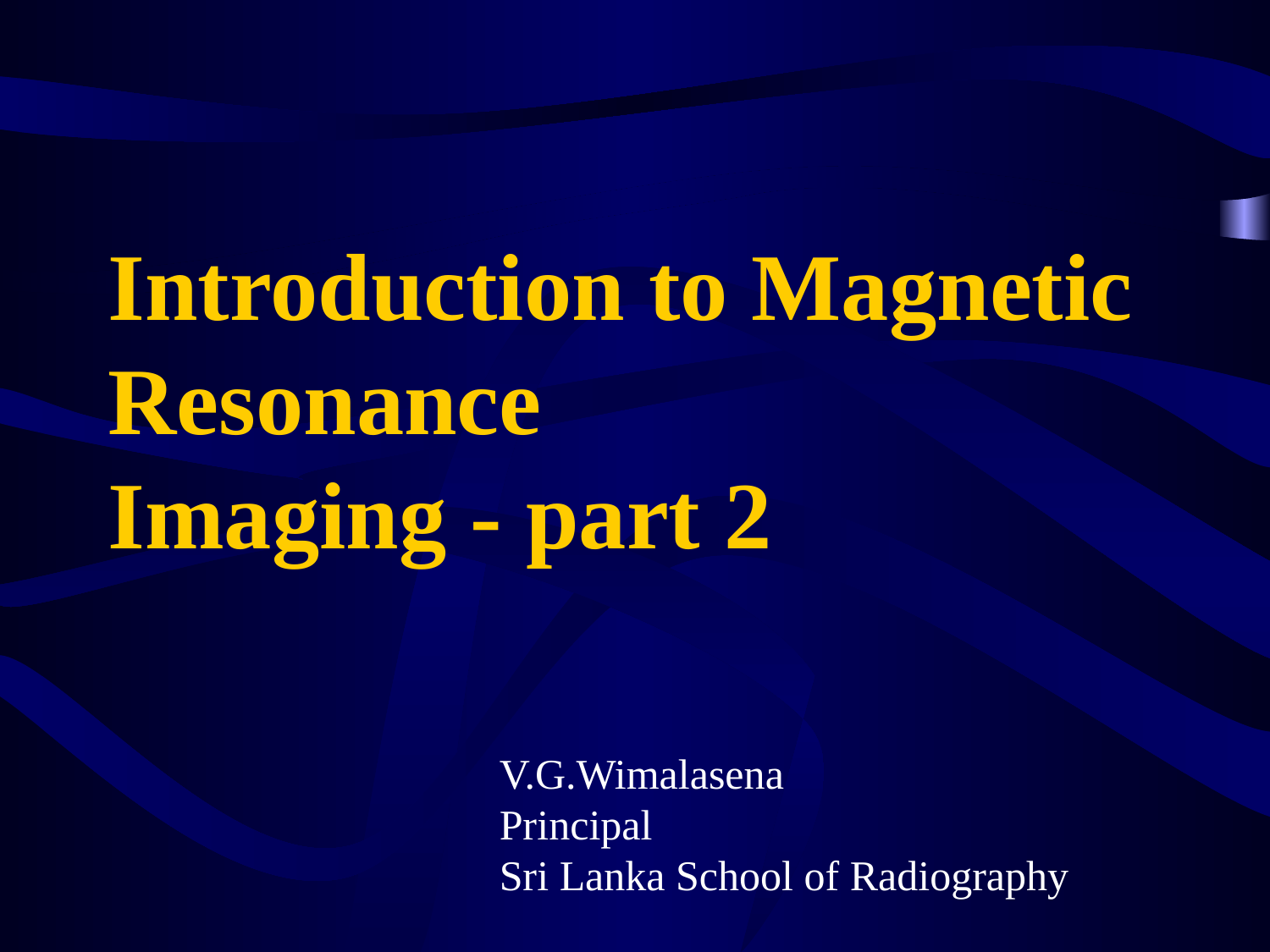

# Introduction to Magnetic Resonance Imaging - part 2
V.G.Wimalasena
Principal
Sri Lanka School of Radiography